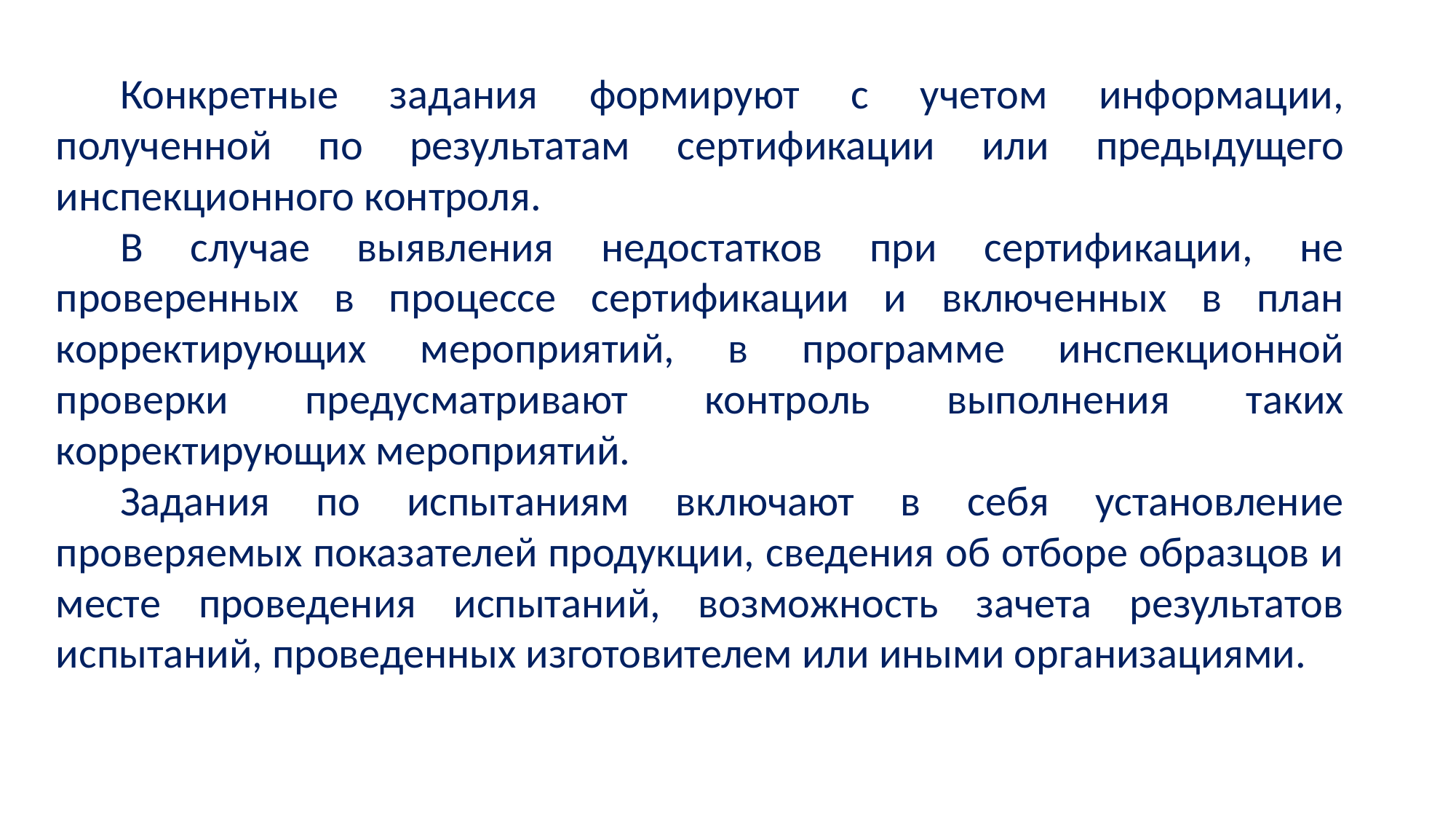

Конкретные задания формируют с учетом информации, полученной по результатам сертификации или предыдущего инспекционного контроля.
В случае выявления недостатков при сертификации, не проверенных в процессе сертификации и включенных в план корректирующих мероприятий, в программе инспекционной проверки предусматривают контроль выполнения таких корректирующих мероприятий.
Задания по испытаниям включают в себя установление проверяемых показателей продукции, сведения об отборе образцов и месте проведения испытаний, возможность зачета результатов испытаний, проведенных изготовителем или иными организациями.